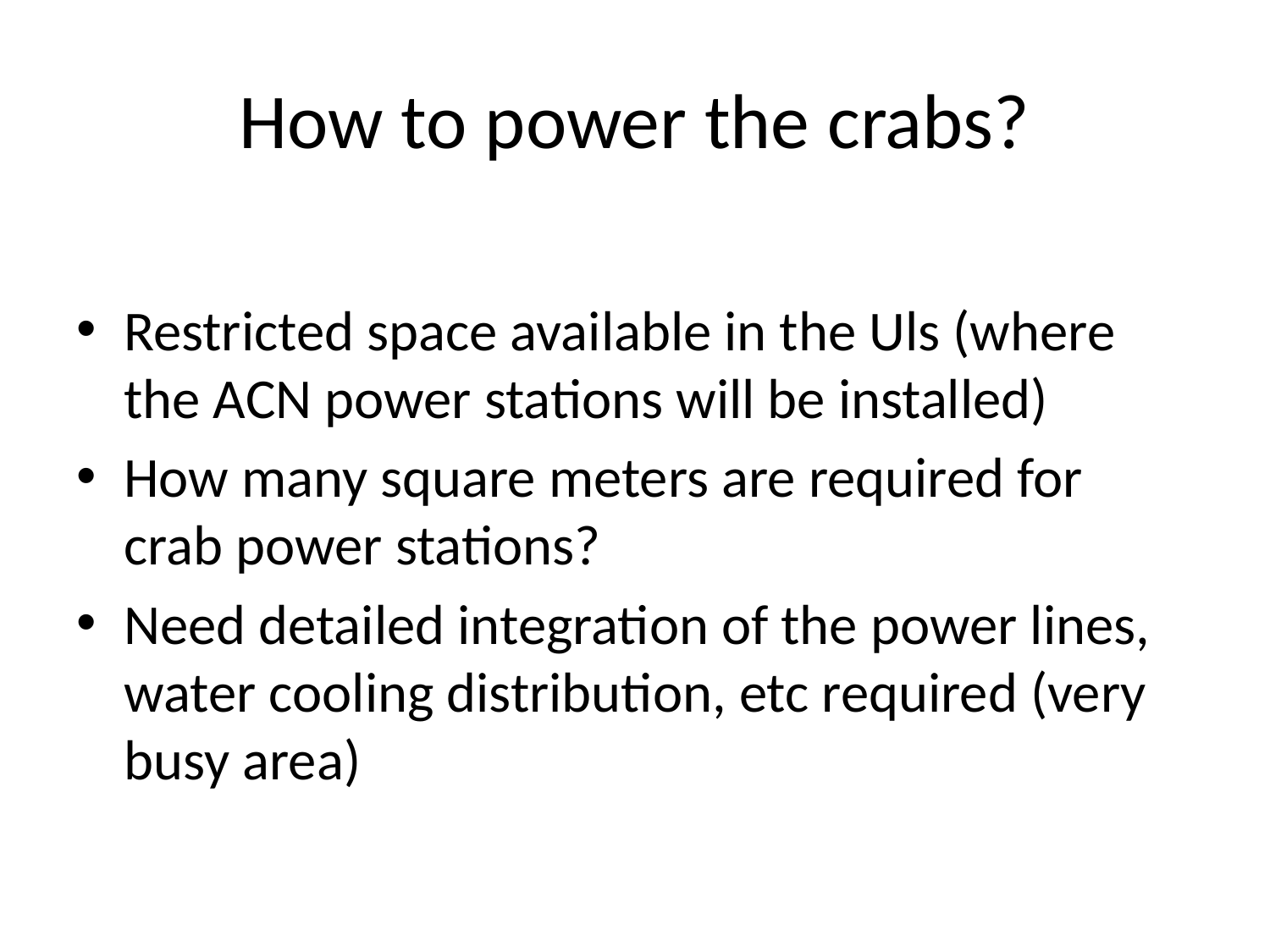

# How to power the crabs?
Restricted space available in the Uls (where the ACN power stations will be installed)
How many square meters are required for crab power stations?
Need detailed integration of the power lines, water cooling distribution, etc required (very busy area)